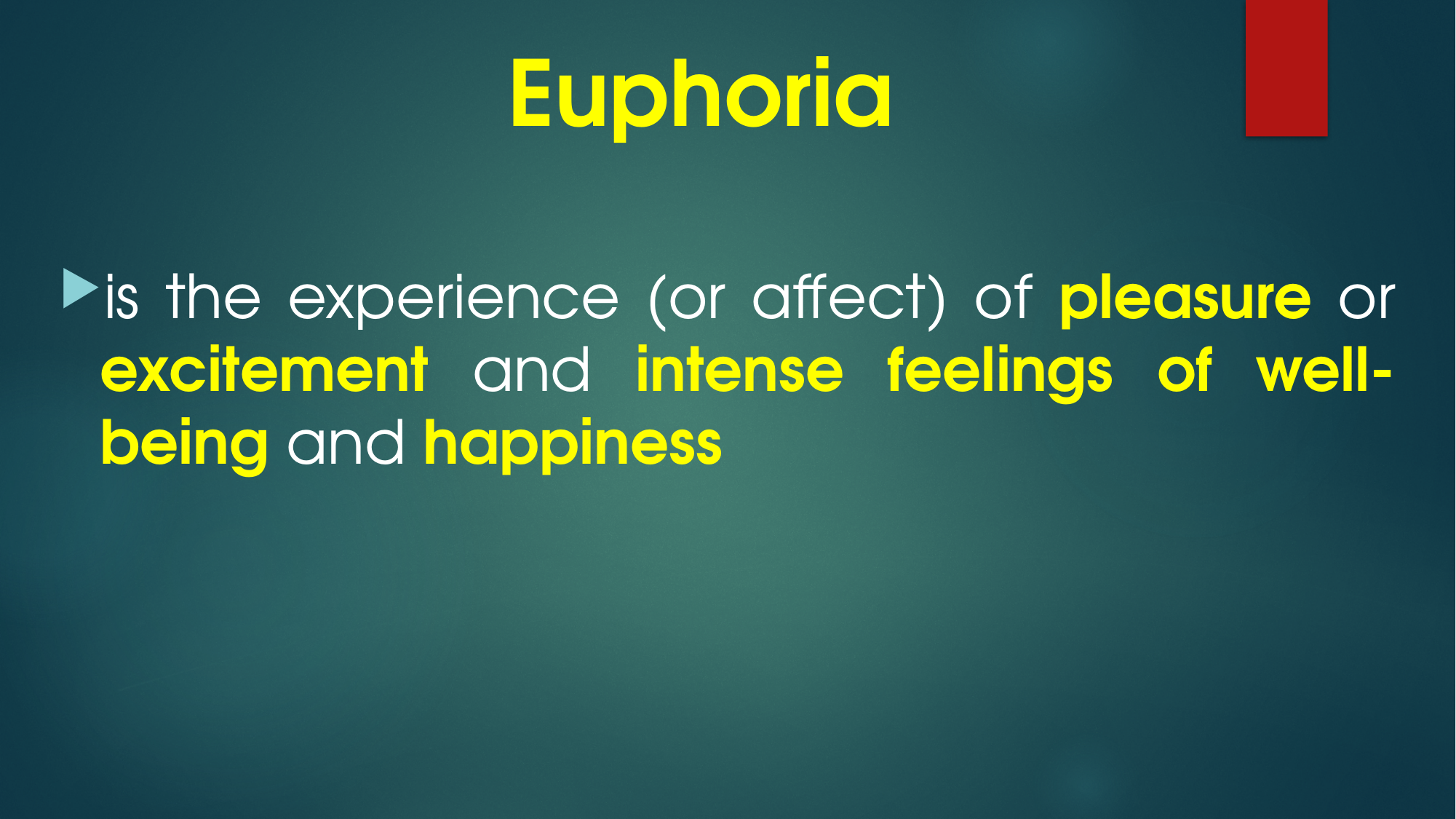

# Euphoria
is the experience (or affect) of pleasure or excitement and intense feelings of well-being and happiness